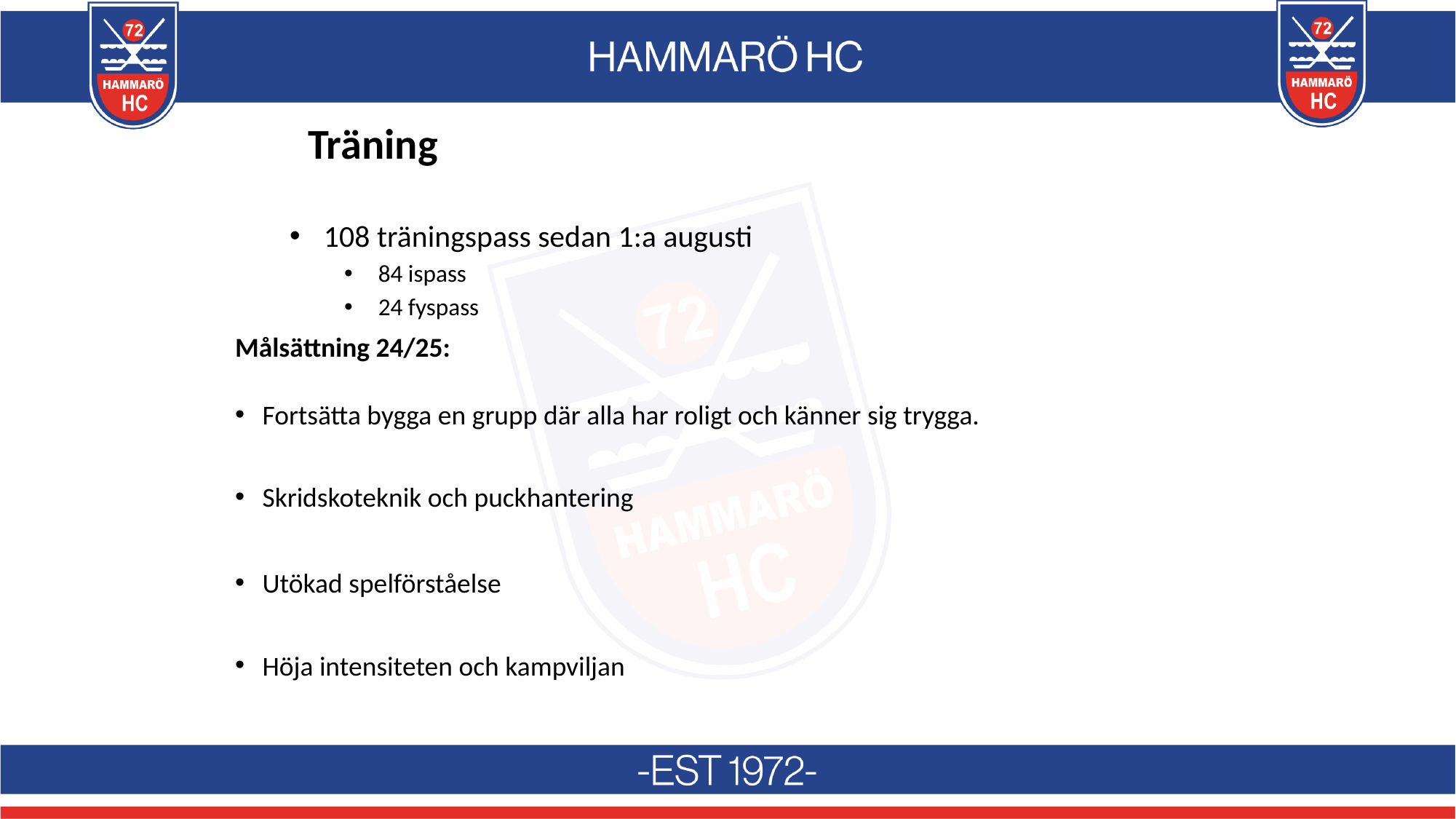

Träning

108 träningspass sedan 1:a augusti
84 ispass
24 fyspass
Målsättning 24/25:
Fortsätta bygga en grupp där alla har roligt och känner sig trygga.

Skridskoteknik och puckhantering

Utökad spelförståelse

Höja intensiteten och kampviljan